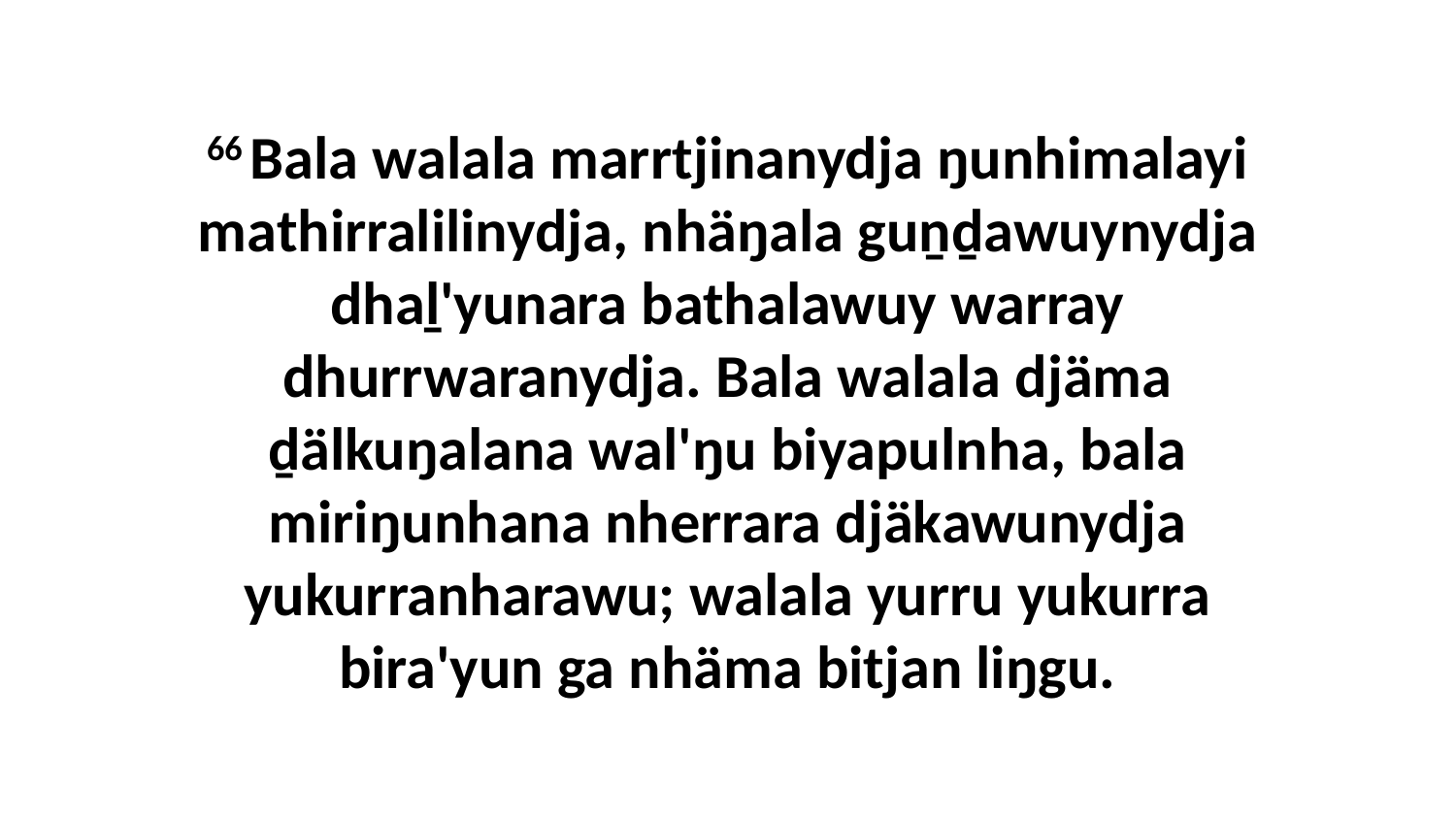

66 Bala walala marrtjinanydja ŋunhimalayi mathirralilinydja, nhäŋala guṉḏawuynydja dhaḻ'yunara bathalawuy warray dhurrwaranydja. Bala walala djäma ḏälkuŋalana wal'ŋu biyapulnha, bala miriŋunhana nherrara djäkawunydja yukurranharawu; walala yurru yukurra bira'yun ga nhäma bitjan liŋgu.